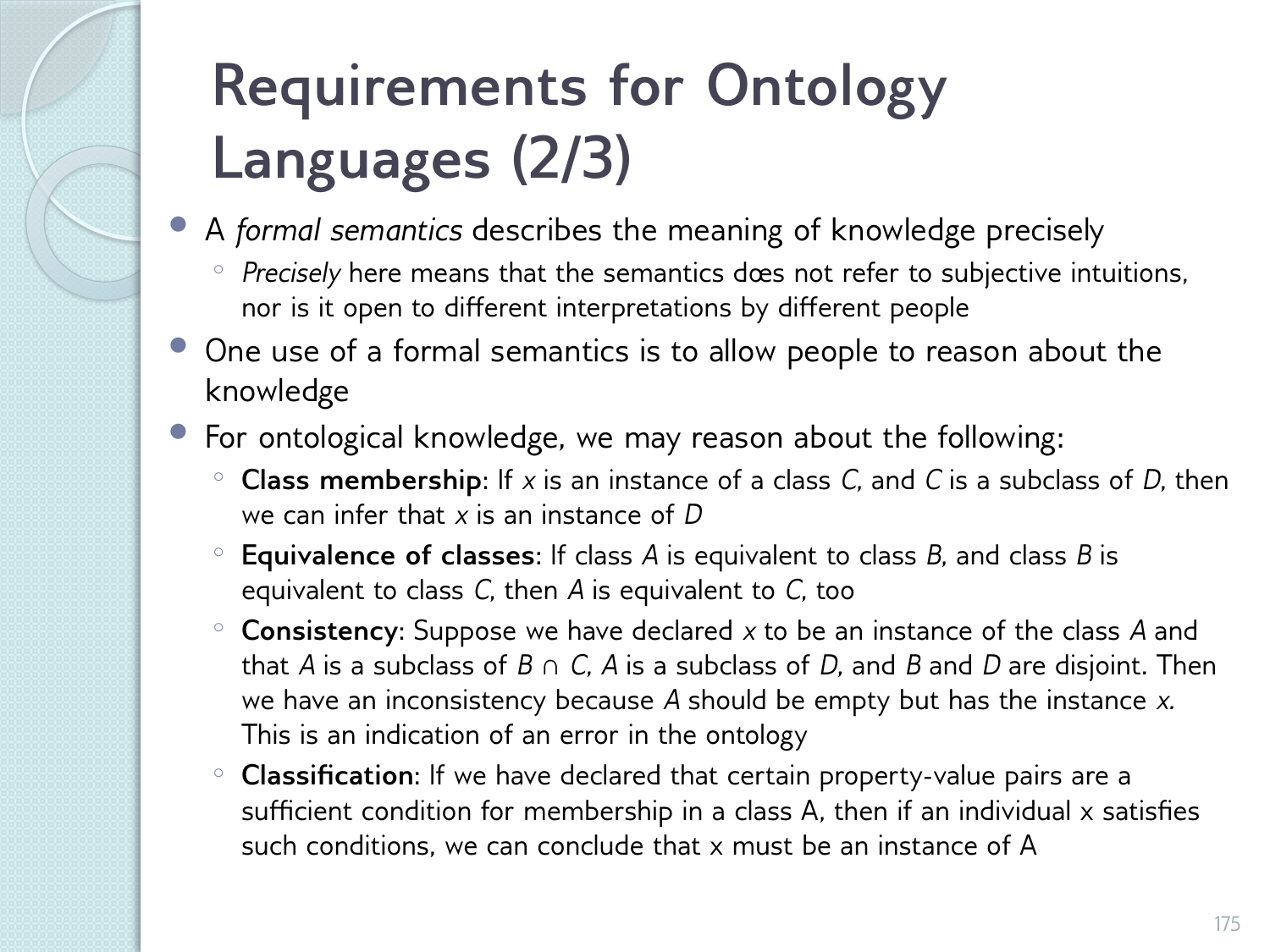

# Requirements for Ontology Languages (2/3)
A formal semantics describes the meaning of knowledge precisely
Precisely here means that the semantics does not refer to subjective intuitions, nor is it open to different interpretations by different people
One use of a formal semantics is to allow people to reason about the knowledge
For ontological knowledge, we may reason about the following:
Class membership: If x is an instance of a class C, and C is a subclass of D, then we can infer that x is an instance of D
Equivalence of classes: If class A is equivalent to class B, and class B is equivalent to class C, then A is equivalent to C, too
Consistency: Suppose we have declared x to be an instance of the class A and that A is a subclass of B ∩ C, A is a subclass of D, and B and D are disjoint. Then we have an inconsistency because A should be empty but has the instance x. This is an indication of an error in the ontology
Classification: If we have declared that certain property-value pairs are a sufficient condition for membership in a class A, then if an individual x satisfies such conditions, we can conclude that x must be an instance of A
175